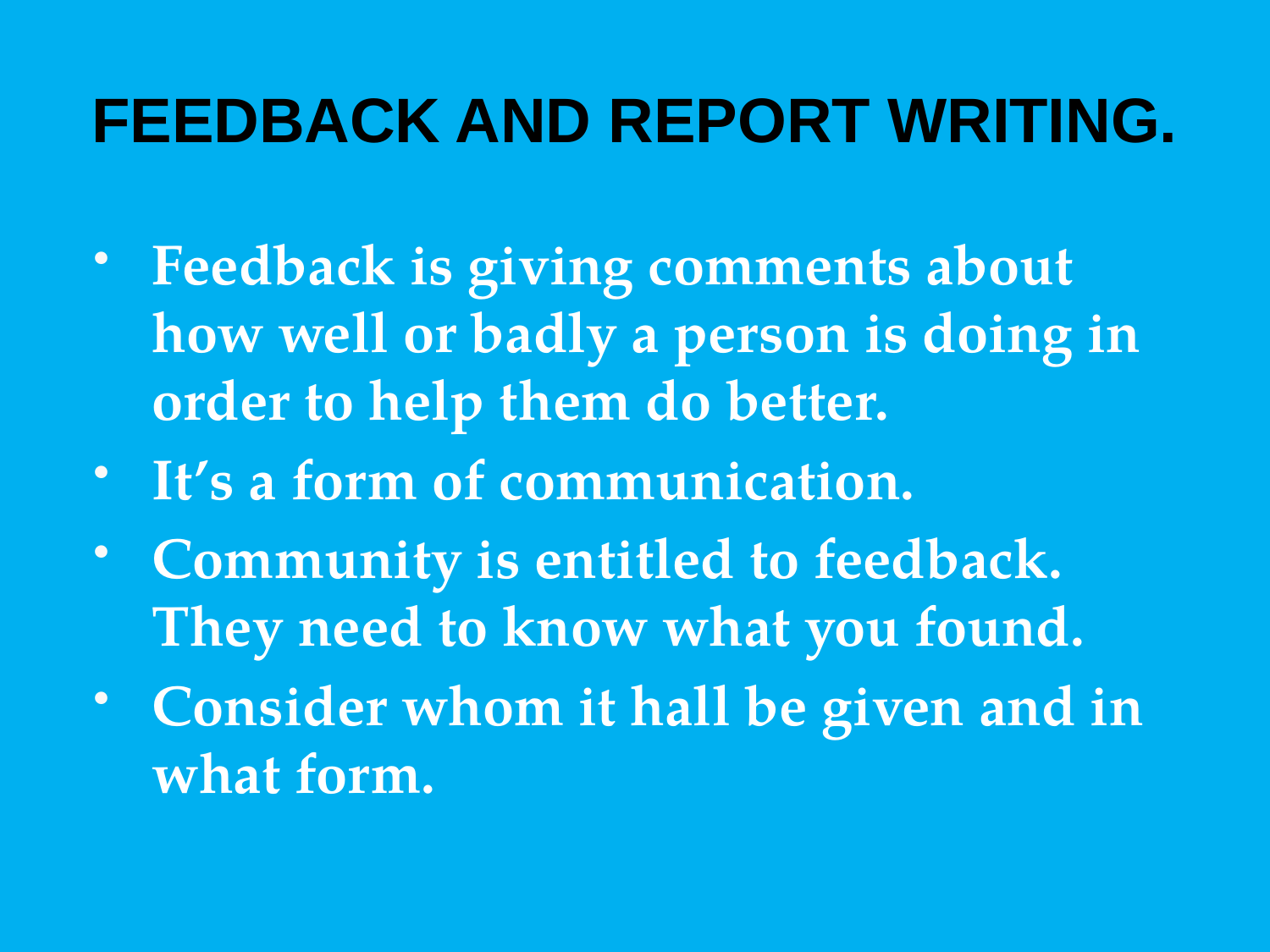

# FEEDBACK AND REPORT WRITING.
Feedback is giving comments about how well or badly a person is doing in order to help them do better.
It’s a form of communication.
Community is entitled to feedback. They need to know what you found.
Consider whom it hall be given and in what form.